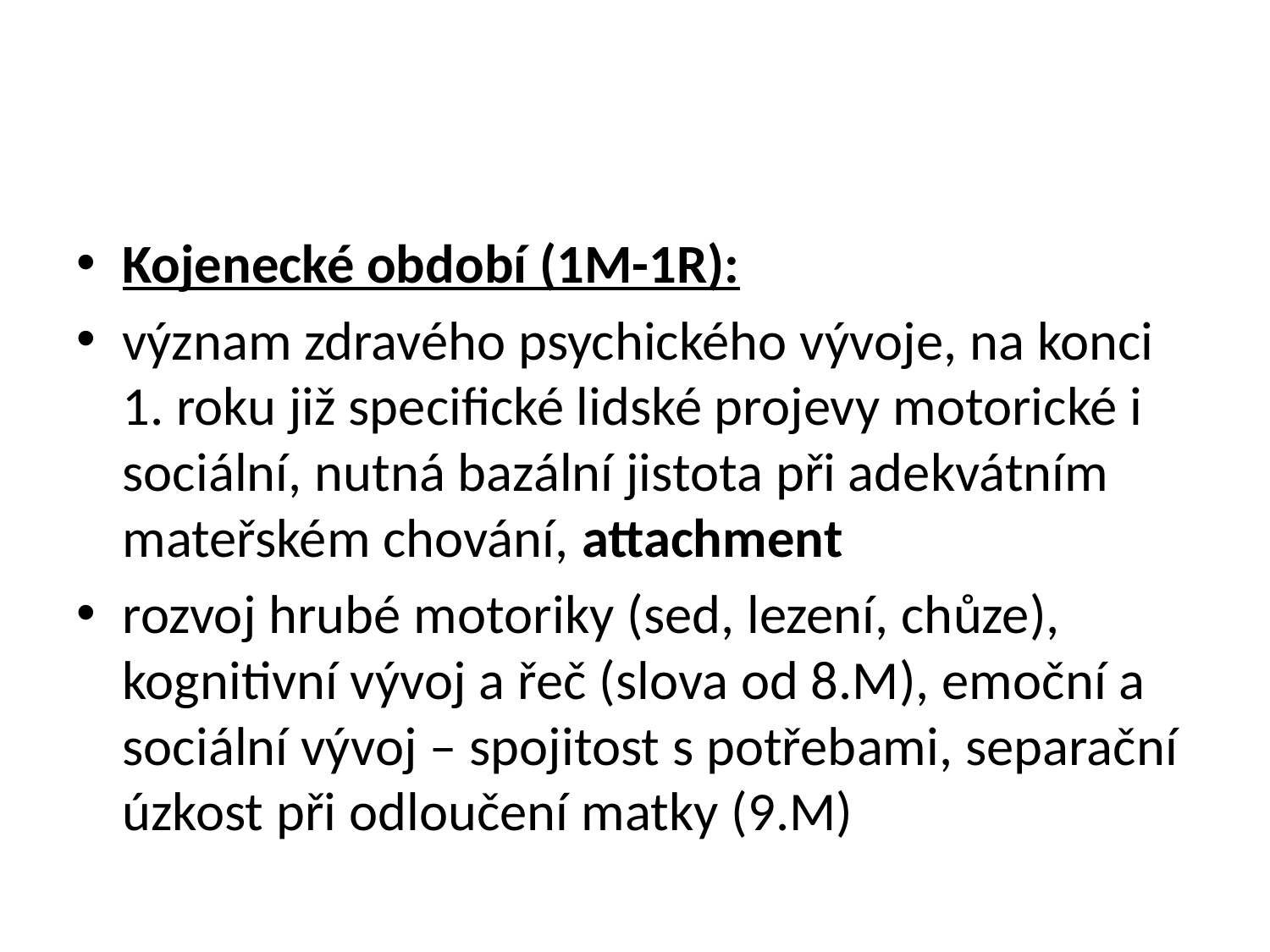

#
Kojenecké období (1M-1R):
význam zdravého psychického vývoje, na konci 1. roku již specifické lidské projevy motorické i sociální, nutná bazální jistota při adekvátním mateřském chování, attachment
rozvoj hrubé motoriky (sed, lezení, chůze), kognitivní vývoj a řeč (slova od 8.M), emoční a sociální vývoj – spojitost s potřebami, separační úzkost při odloučení matky (9.M)